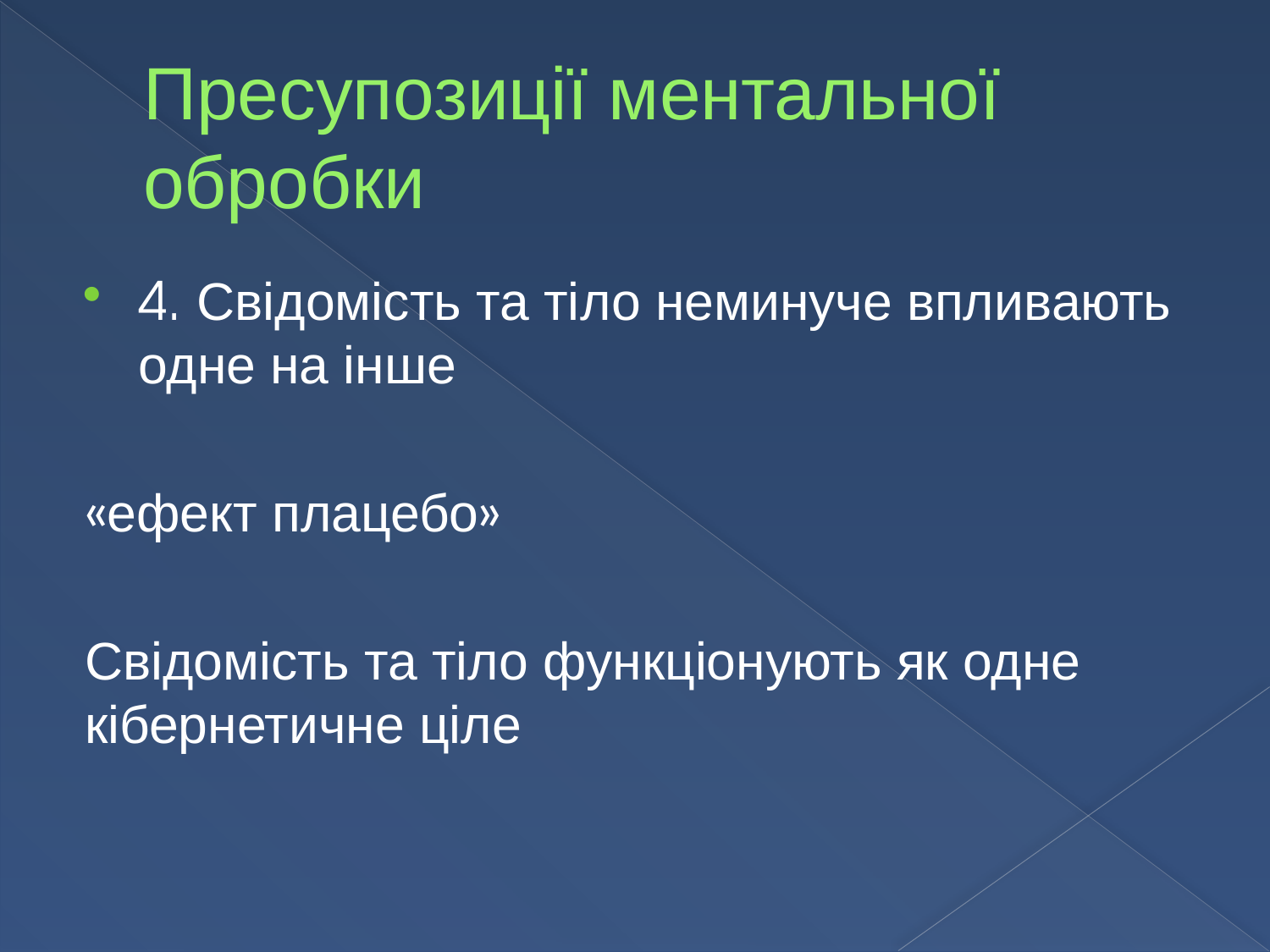

# Пресупозиції ментальної обробки
4. Свідомість та тіло неминуче впливають одне на інше

«ефект плацебо»

Свідомість та тіло функціонують як одне кібернетичне ціле